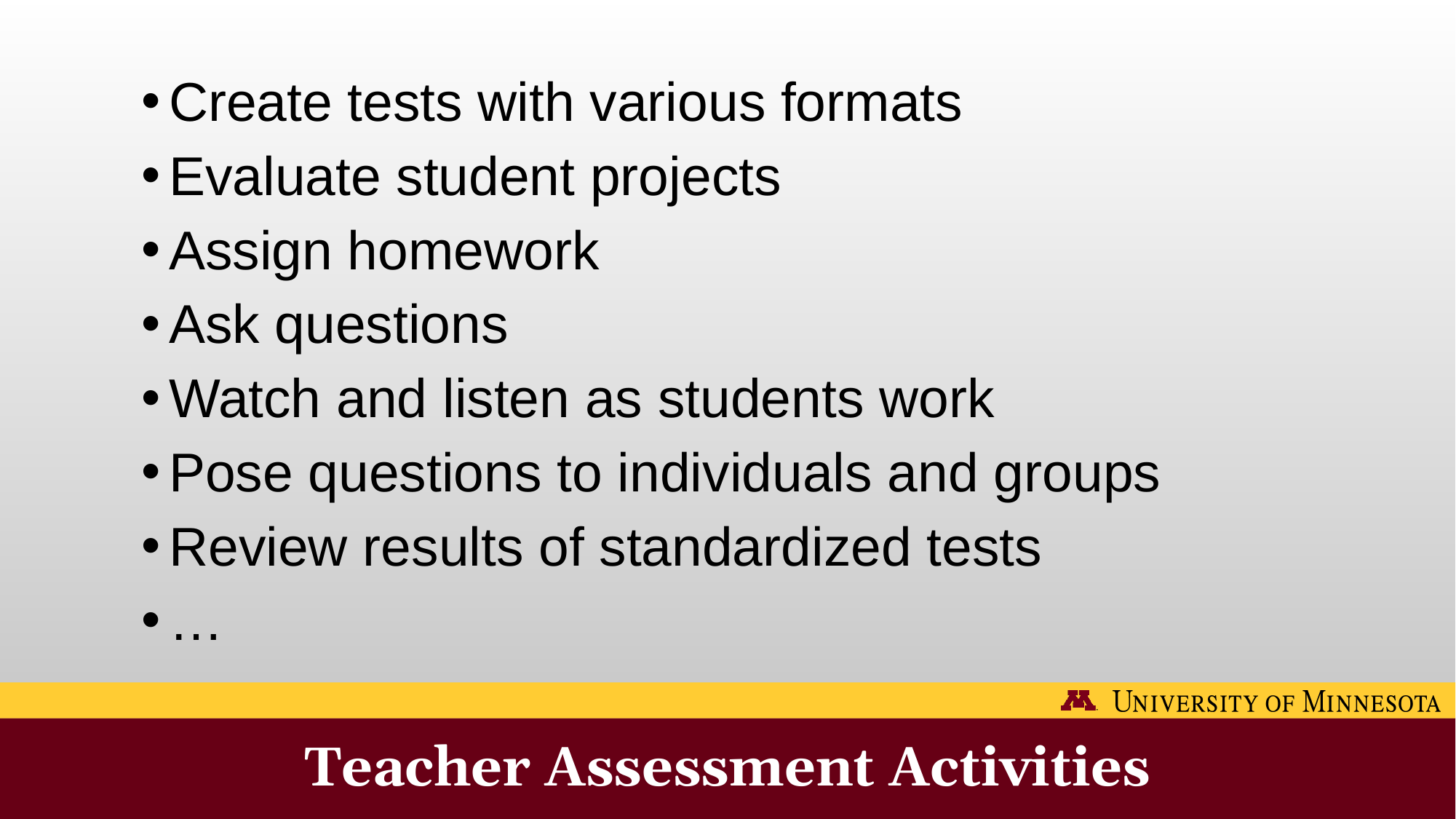

Create tests with various formats
Evaluate student projects
Assign homework
Ask questions
Watch and listen as students work
Pose questions to individuals and groups
Review results of standardized tests
…
# Teacher Assessment Activities